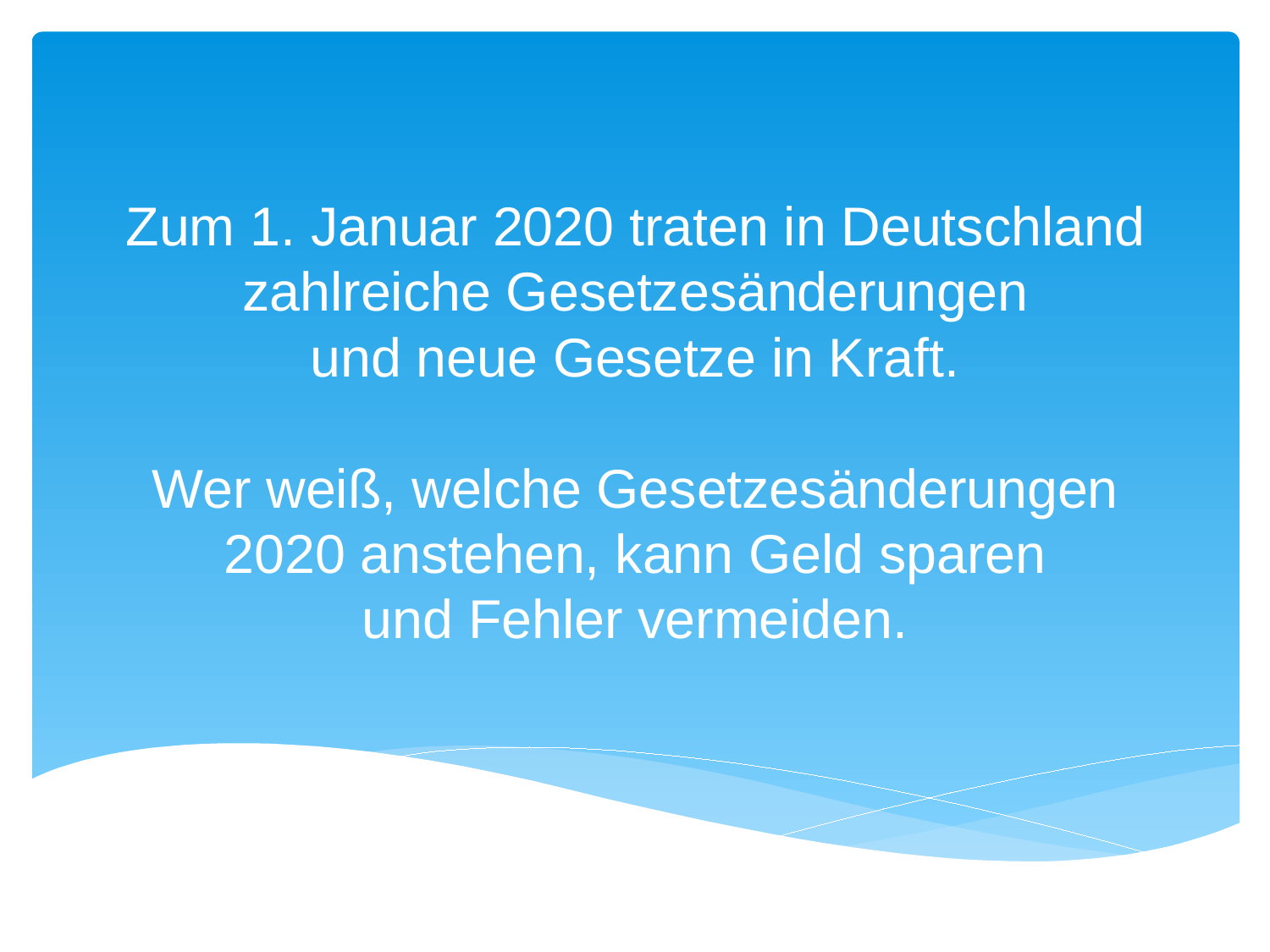

# Zum 1. Januar 2020 traten in Deutschland zahlreiche Gesetzesänderungen und neue Gesetze in Kraft. Wer weiß, welche Gesetzesänderungen 2020 anstehen, kann Geld sparen und Fehler vermeiden.